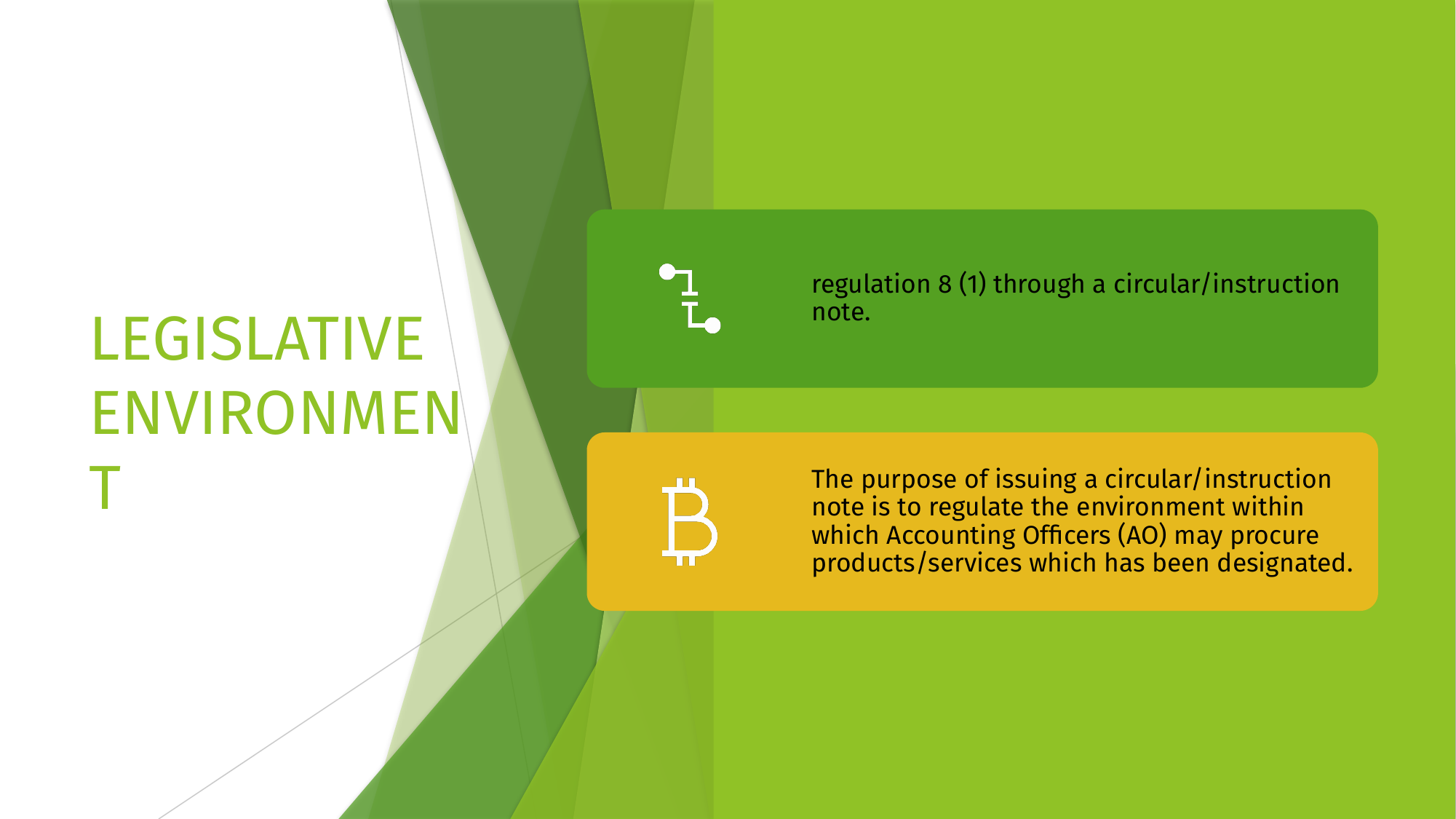

regulation 8 (1) through a circular/instruction note.
The purpose of issuing a circular/instruction note is to regulate the environment within which Accounting Officers (AO) may procure products/services which has been designated.
# LEGISLATIVE ENVIRONMENT